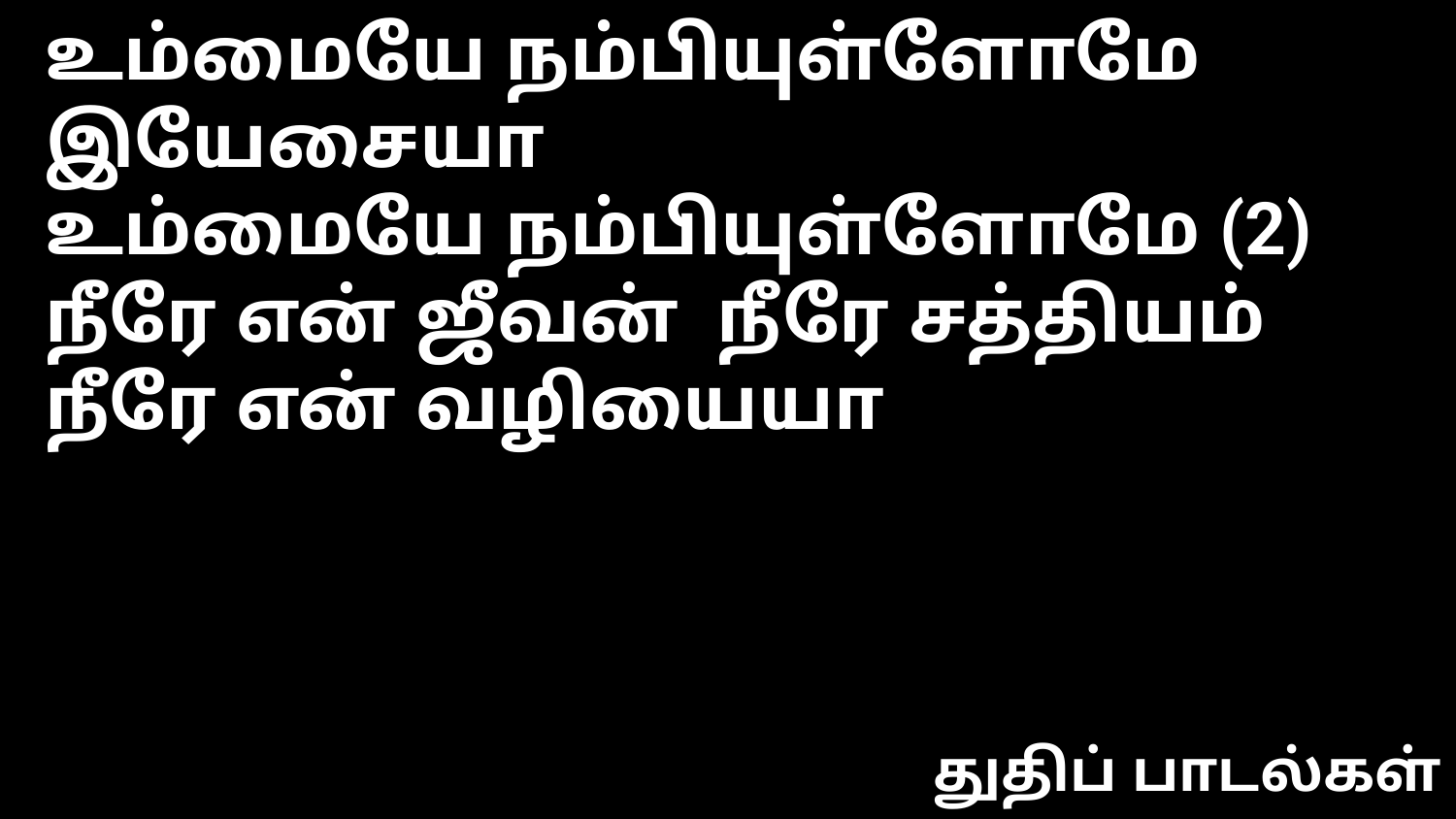

உம்மையே நம்பியுள்ளோமே இயேசையா
உம்மையே நம்பியுள்ளோமே (2)
நீரே என் ஜீவன்  நீரே சத்தியம்
நீரே என் வழியையா

துதிப் பாடல்கள்